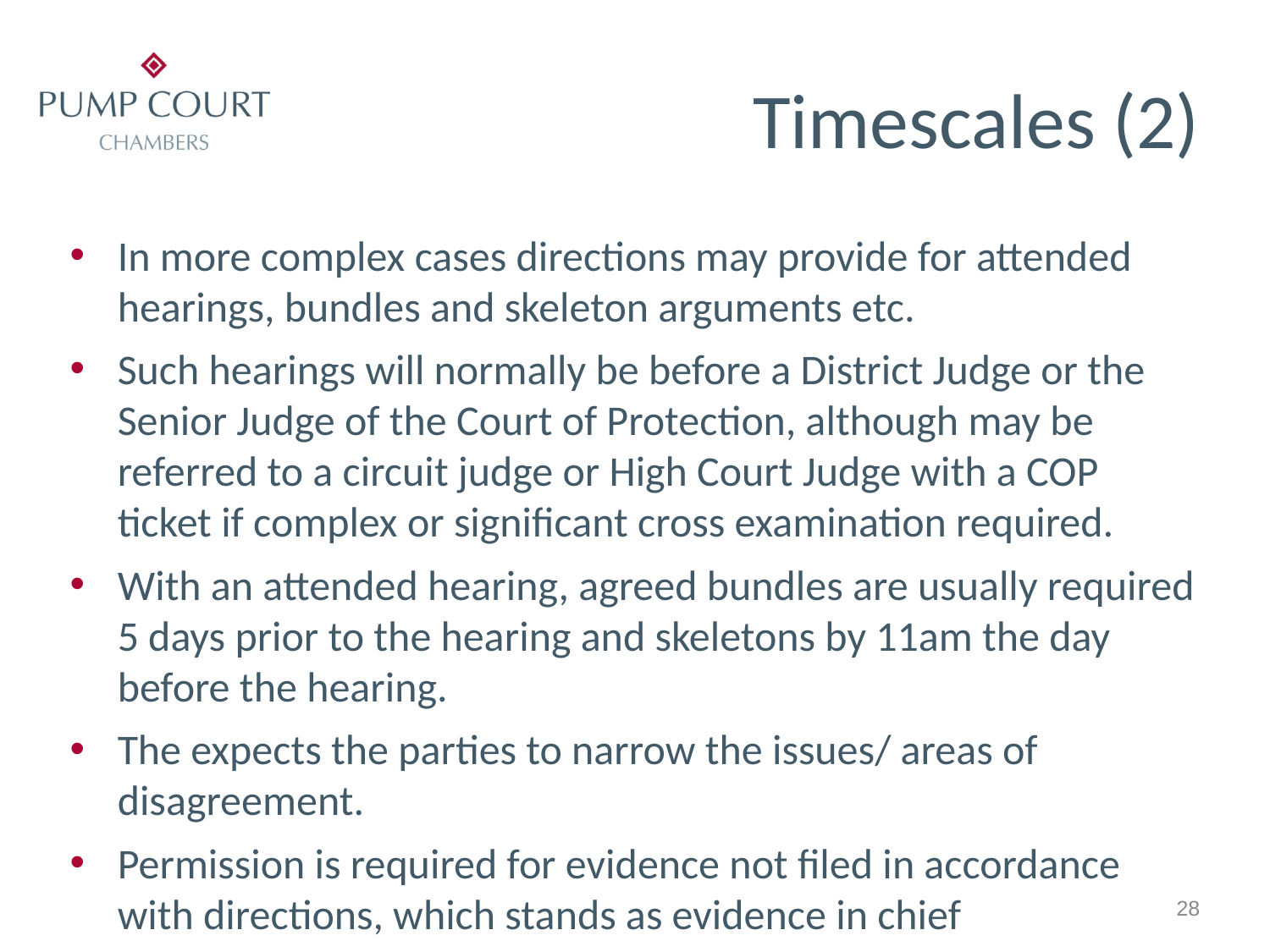

# Timescales (2)
In more complex cases directions may provide for attended hearings, bundles and skeleton arguments etc.
Such hearings will normally be before a District Judge or the Senior Judge of the Court of Protection, although may be referred to a circuit judge or High Court Judge with a COP ticket if complex or significant cross examination required.
With an attended hearing, agreed bundles are usually required 5 days prior to the hearing and skeletons by 11am the day before the hearing.
The expects the parties to narrow the issues/ areas of disagreement.
Permission is required for evidence not filed in accordance with directions, which stands as evidence in chief
28